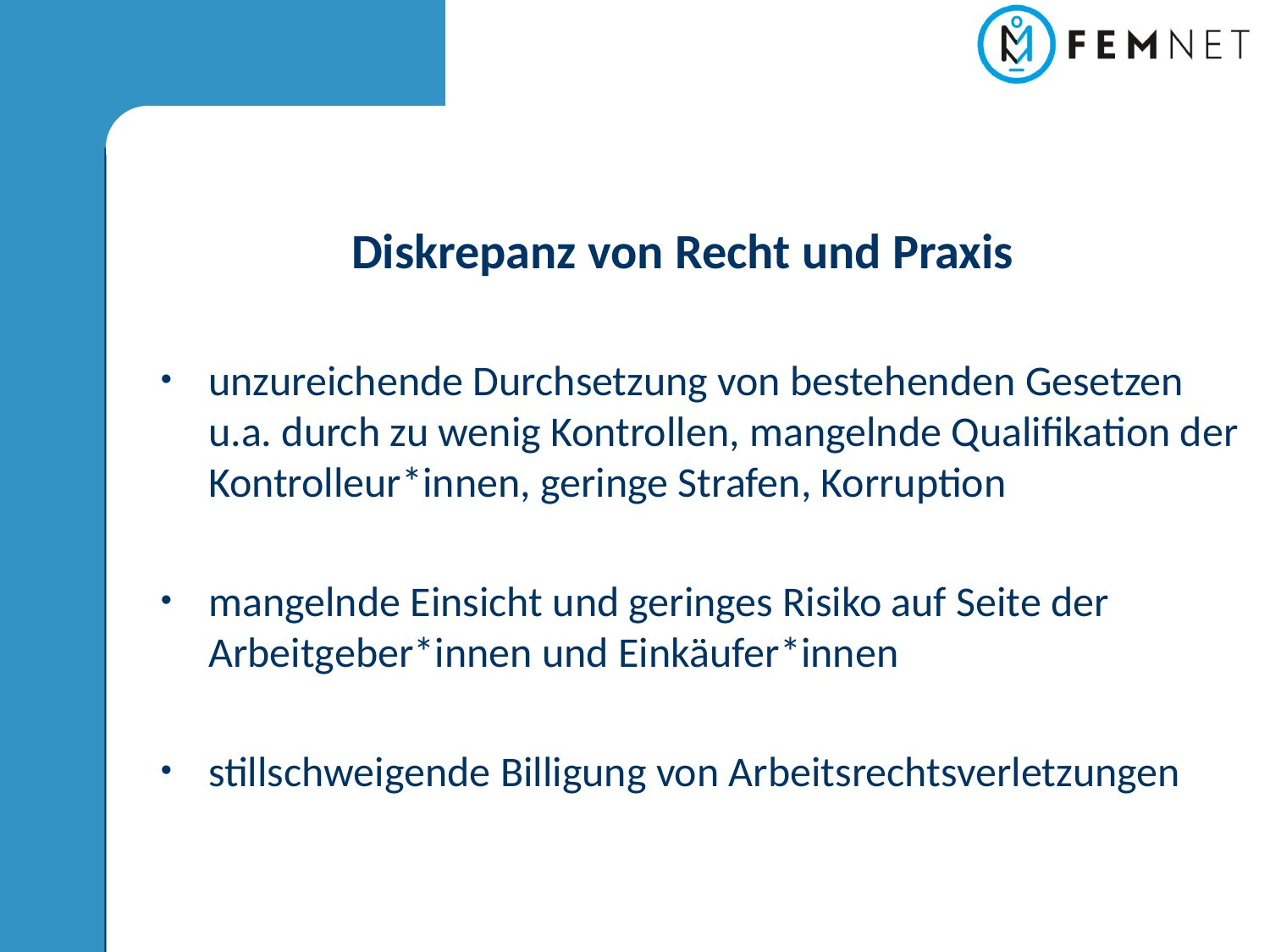

Diskrepanz von Recht und Praxis
unzureichende Durchsetzung von bestehenden Gesetzen u.a. durch zu wenig Kontrollen, mangelnde Qualifikation der Kontrolleur*innen, geringe Strafen, Korruption

mangelnde Einsicht und geringes Risiko auf Seite der Arbeitgeber*innen und Einkäufer*innen

stillschweigende Billigung von Arbeitsrechtsverletzungen